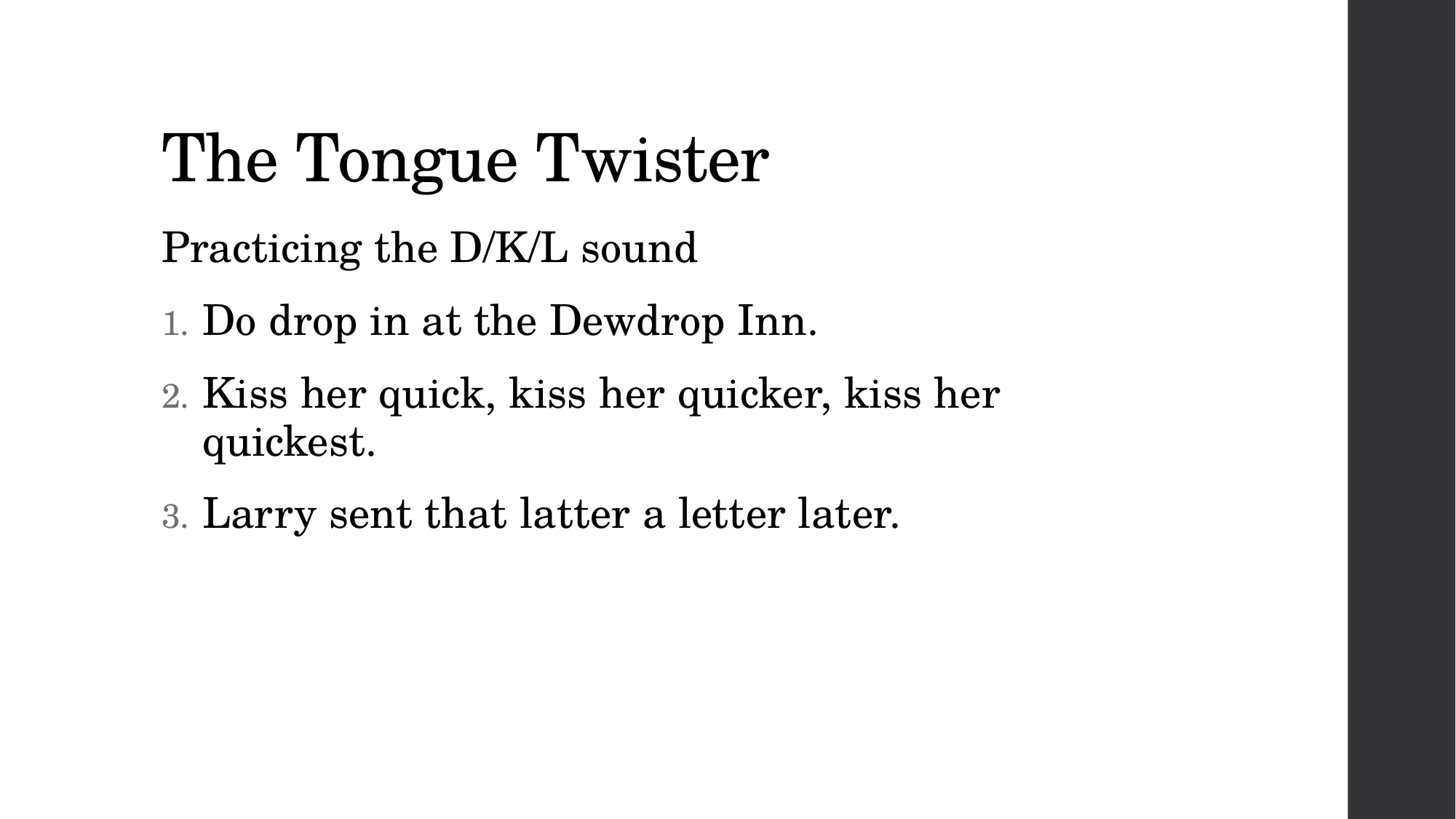

# The Tongue Twister
Practicing the D/K/L sound
Do drop in at the Dewdrop Inn.
Kiss her quick, kiss her quicker, kiss her quickest.
Larry sent that latter a letter later.